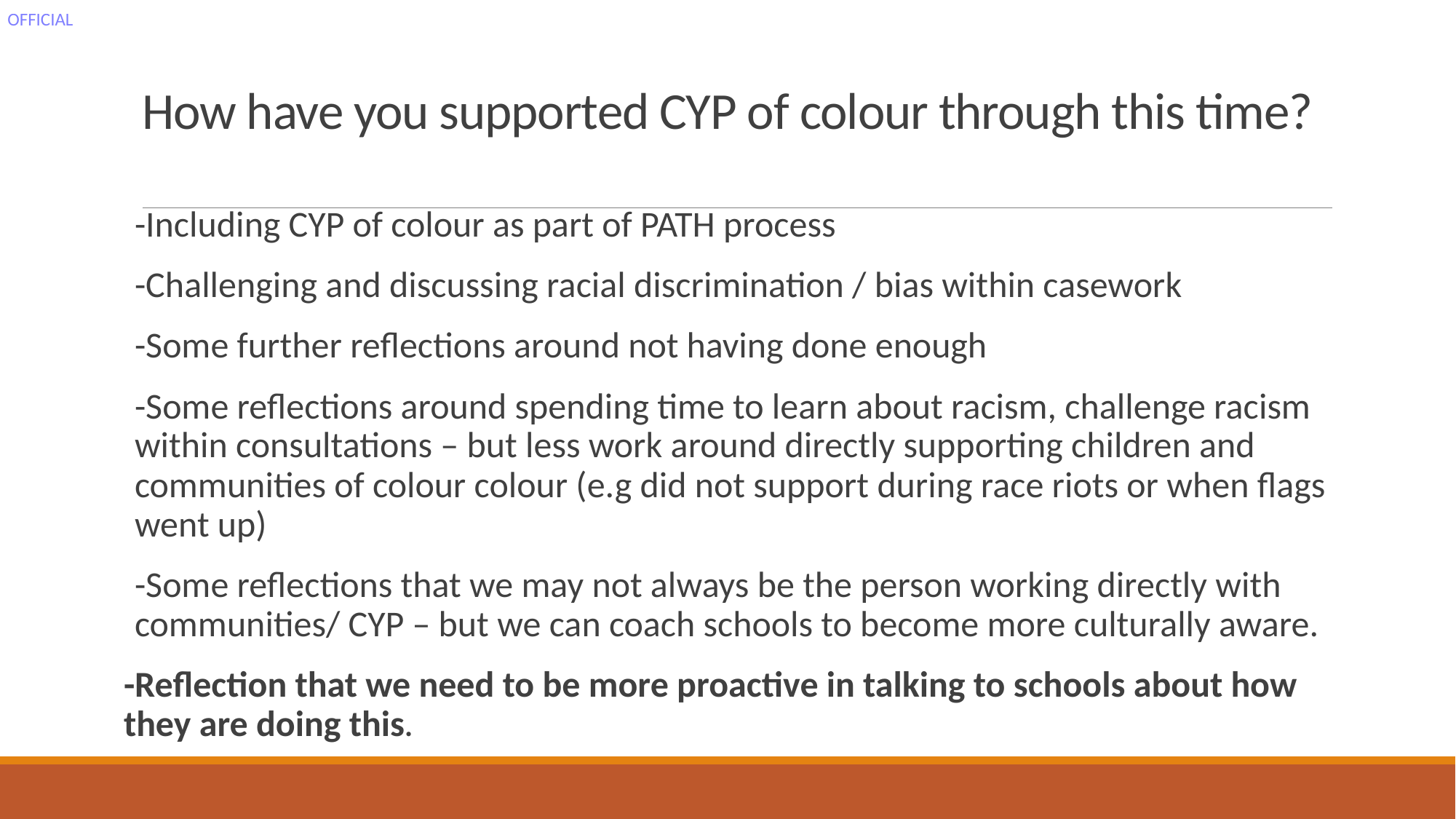

# How have you supported CYP of colour through this time?
-Including CYP of colour as part of PATH process
-Challenging and discussing racial discrimination / bias within casework
-Some further reflections around not having done enough
-Some reflections around spending time to learn about racism, challenge racism within consultations – but less work around directly supporting children and communities of colour colour (e.g did not support during race riots or when flags went up)
-Some reflections that we may not always be the person working directly with communities/ CYP – but we can coach schools to become more culturally aware.
-Reflection that we need to be more proactive in talking to schools about how they are doing this.